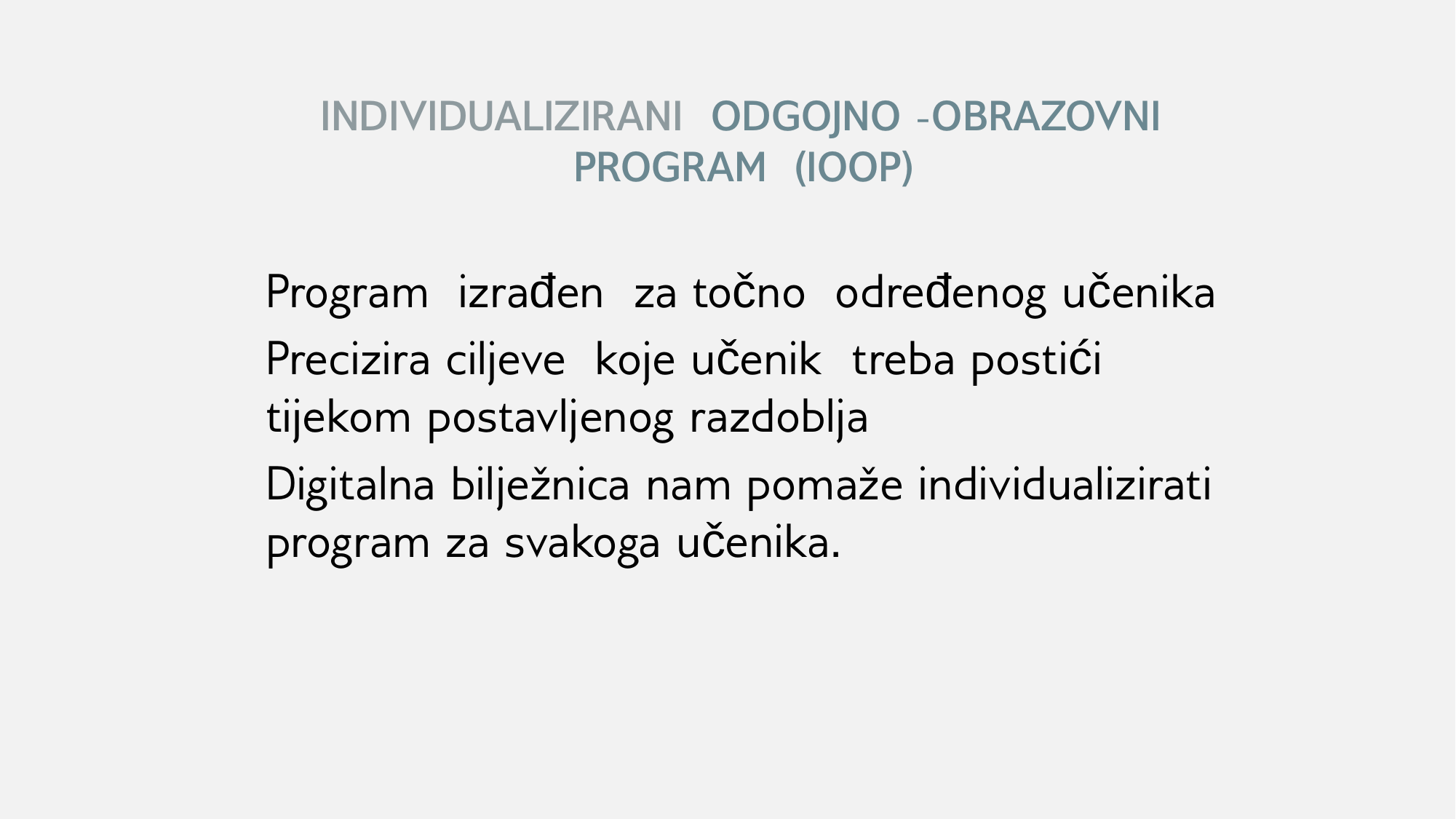

INDIVIDUALIZIRANI  ODGOJNO -OBRAZOVNI PROGRAM  (IOOP)

Program  izrađen  za točno  određenog učenika
Precizira ciljeve  koje učenik  treba postići tijekom postavljenog razdoblja
Digitalna bilježnica nam pomaže individualizirati program za svakoga učenika.